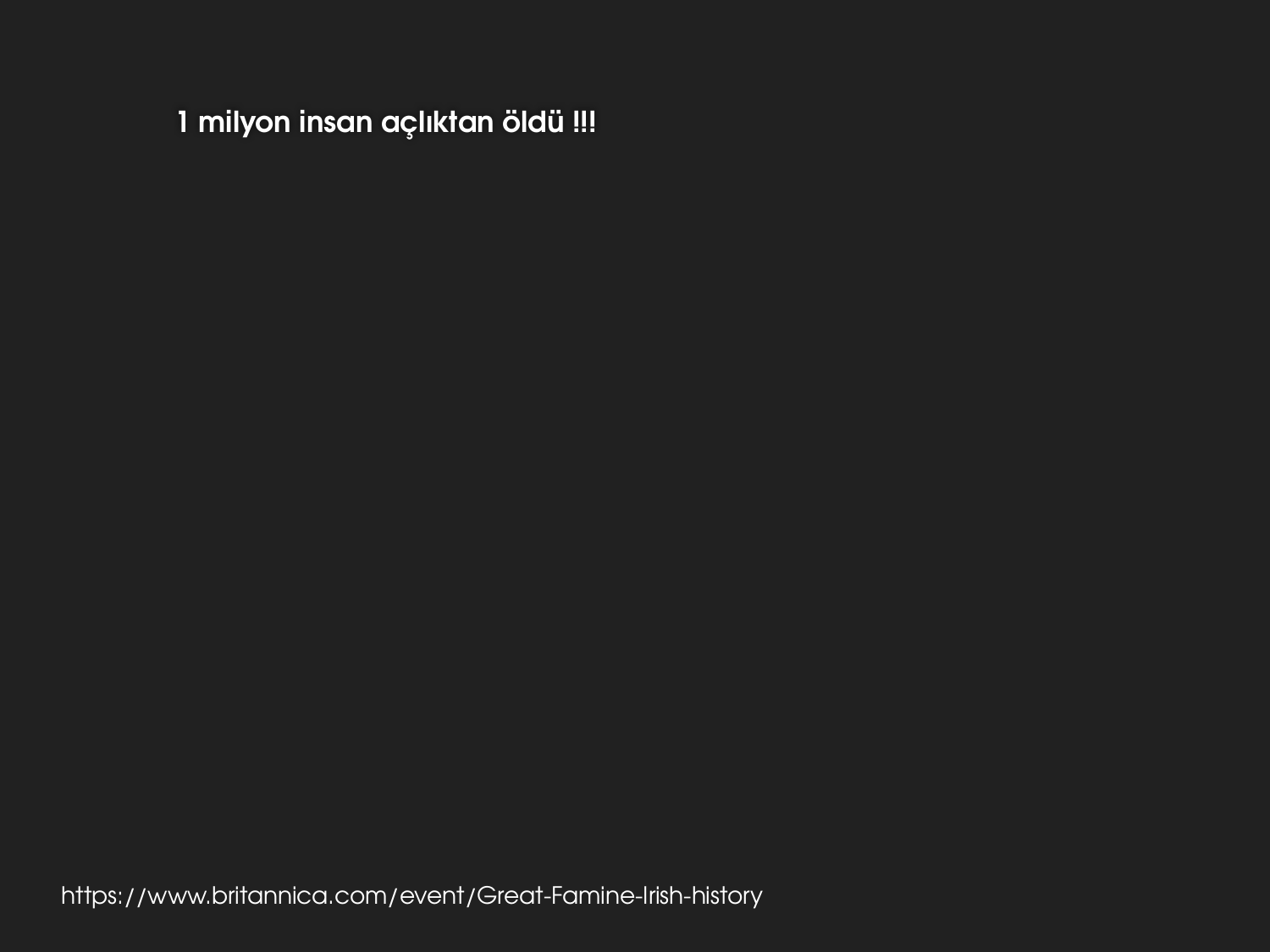

1 milyon insan açlıktan öldü !!!
https://www.britannica.com/event/Great-Famine-Irish-history